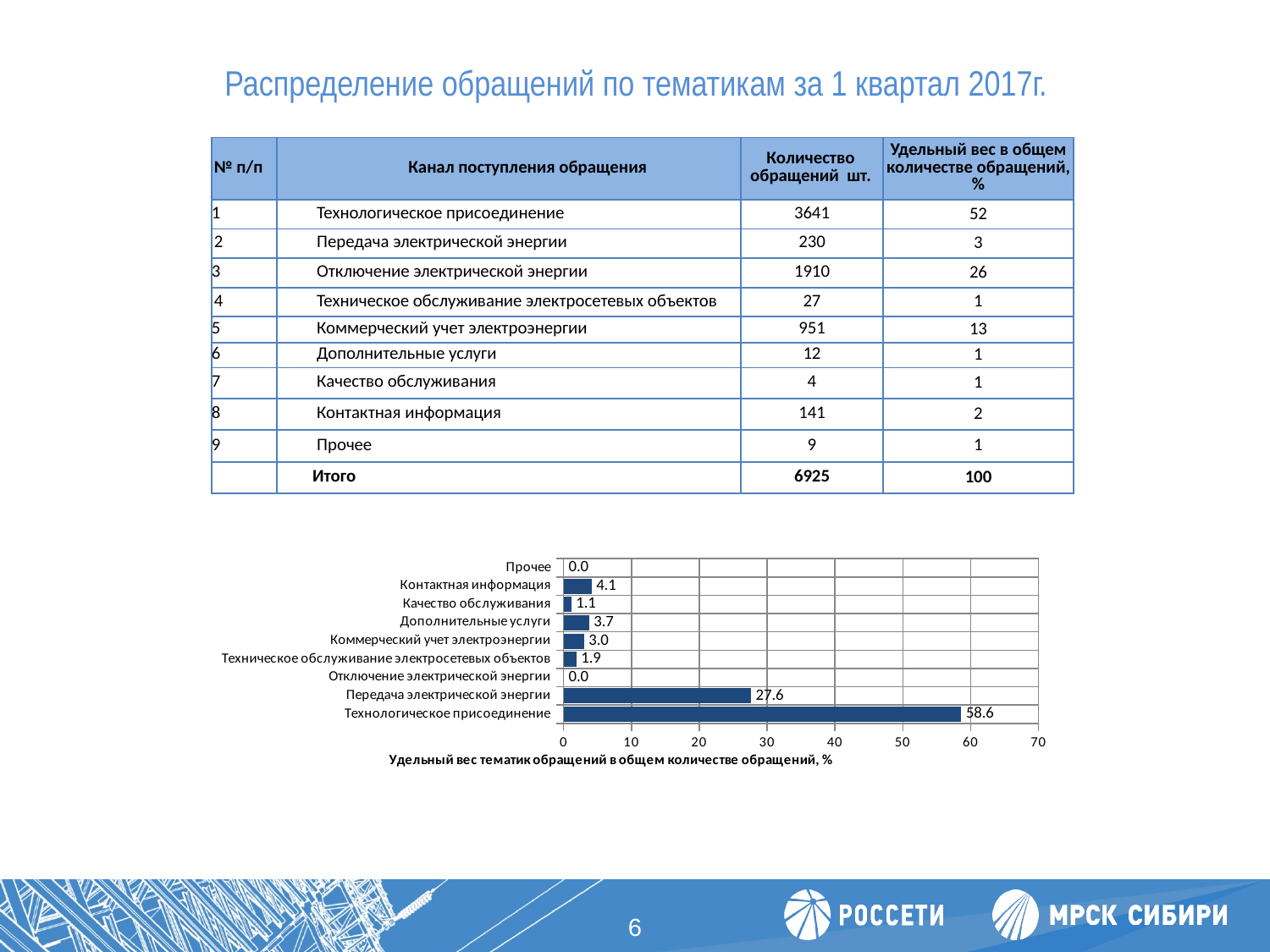

# Распределение обращений по тематикам за 1 квартал 2017г.
| № п/п | Канал поступления обращения | Количество обращений шт. | Удельный вес в общем количестве обращений, % |
| --- | --- | --- | --- |
| 1 | Технологическое присоединение | 3641 | 52 |
| 2 | Передача электрической энергии | 230 | 3 |
| 3 | Отключение электрической энергии | 1910 | 26 |
| 4 | Техническое обслуживание электросетевых объектов | 27 | 1 |
| 5 | Коммерческий учет электроэнергии | 951 | 13 |
| 6 | Дополнительные услуги | 12 | 1 |
| 7 | Качество обслуживания | 4 | 1 |
| 8 | Контактная информация | 141 | 2 |
| 9 | Прочее | 9 | 1 |
|  | Итого | 6925 | 100 |

### Chart

| Category |  |
|---|---|
| Технологическое присоединение | 58.582089552238806 |
| Передача электрической энергии | 27.611940298507463 |
| Отключение электрической энергии | 0.0 |
| Техническое обслуживание электросетевых объектов | 1.8656716417910446 |
| Коммерческий учет электроэнергии | 2.9850746268656714 |
| Дополнительные услуги | 3.731343283582089 |
| Качество обслуживания | 1.1194029850746268 |
| Контактная информация | 4.104477611940299 |
| Прочее | 0.0 |
6